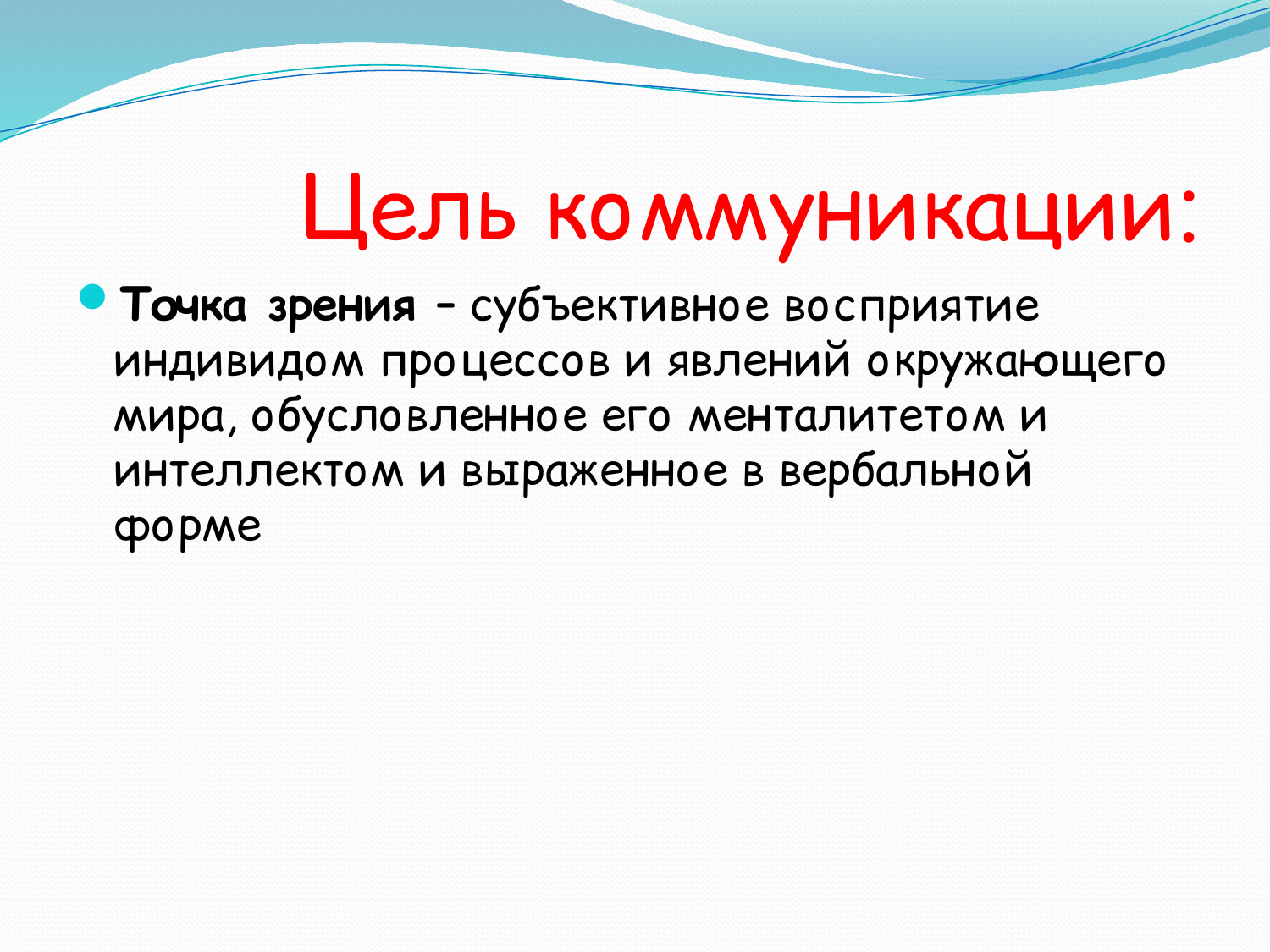

# Цель коммуникации:
Точка зрения – субъективное восприятие индивидом процессов и явлений окружающего мира, обусловленное его менталитетом и интеллектом и выраженное в вербальной форме